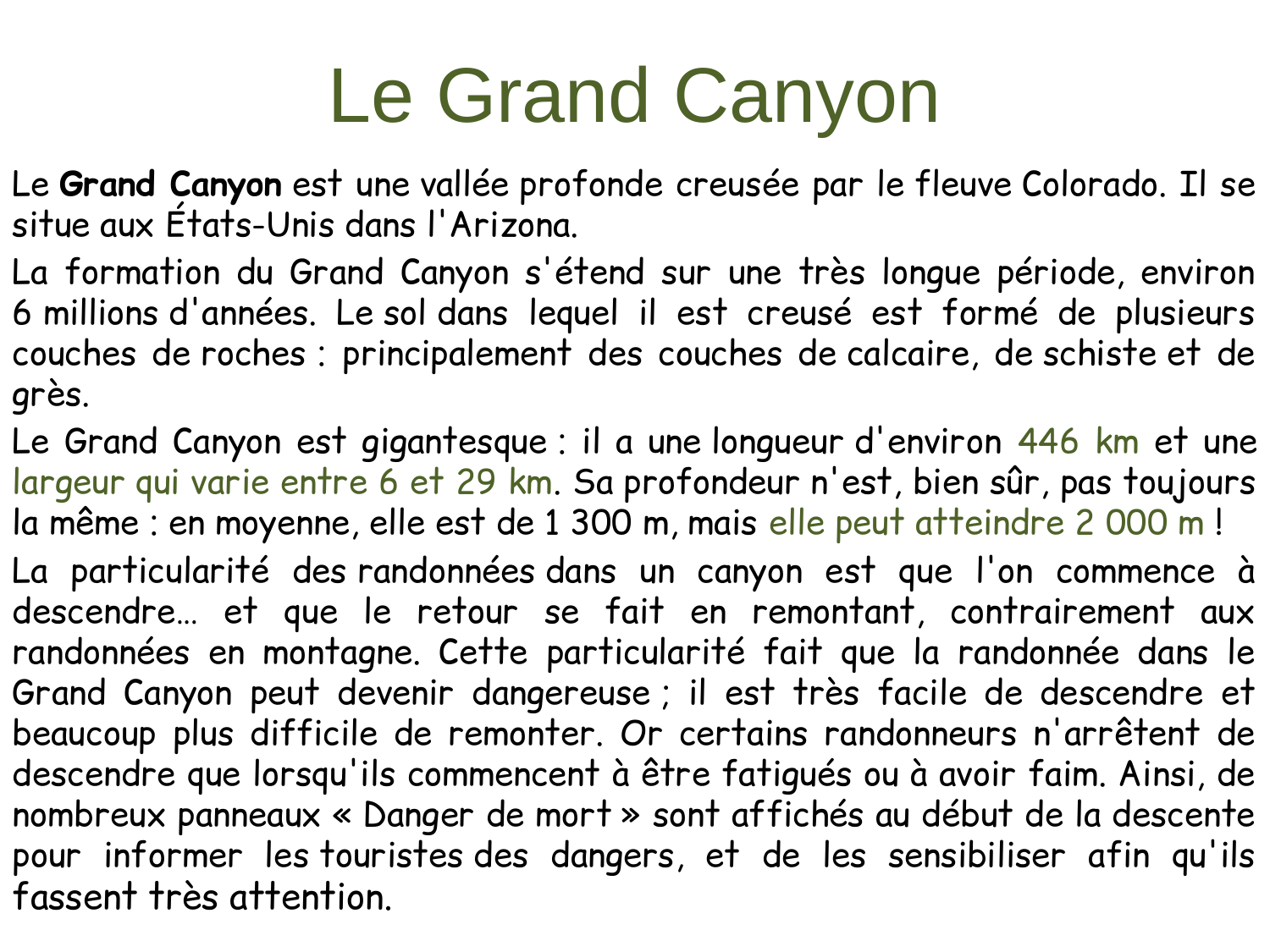

Le Grand Canyon
Le Grand Canyon est une vallée profonde creusée par le fleuve Colorado. Il se situe aux États-Unis dans l'Arizona.
La formation du Grand Canyon s'étend sur une très longue période, environ 6 millions d'années. Le sol dans lequel il est creusé est formé de plusieurs couches de roches : principalement des couches de calcaire, de schiste et de grès.
Le Grand Canyon est gigantesque : il a une longueur d'environ 446 km et une largeur qui varie entre 6 et 29 km. Sa profondeur n'est, bien sûr, pas toujours la même : en moyenne, elle est de 1 300 m, mais elle peut atteindre 2 000 m !
La particularité des randonnées dans un canyon est que l'on commence à descendre… et que le retour se fait en remontant, contrairement aux randonnées en montagne. Cette particularité fait que la randonnée dans le Grand Canyon peut devenir dangereuse ; il est très facile de descendre et beaucoup plus difficile de remonter. Or certains randonneurs n'arrêtent de descendre que lorsqu'ils commencent à être fatigués ou à avoir faim. Ainsi, de nombreux panneaux « Danger de mort » sont affichés au début de la descente pour informer les touristes des dangers, et de les sensibiliser afin qu'ils fassent très attention.